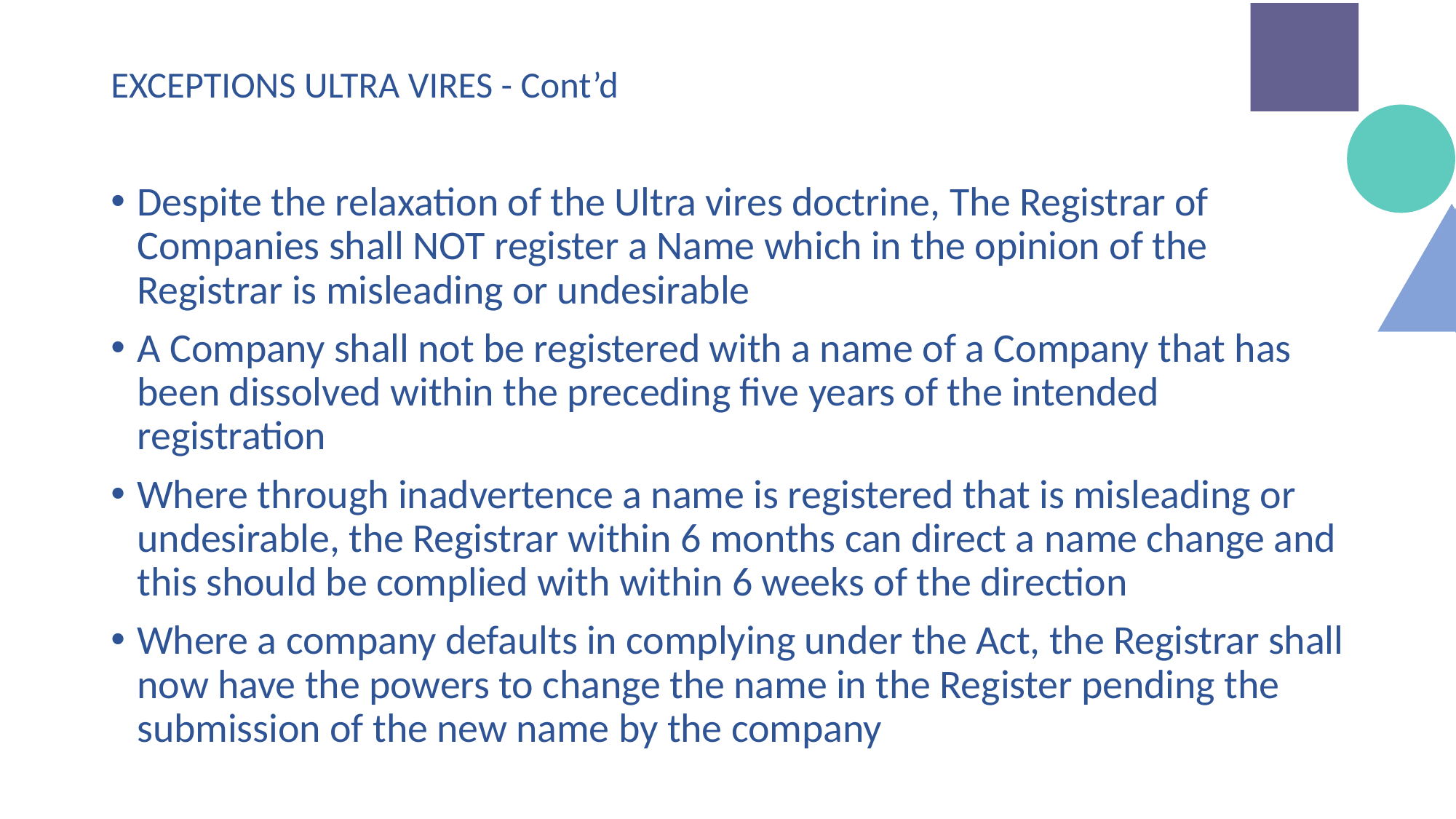

# EXCEPTIONS ULTRA VIRES - Cont’d

Despite the relaxation of the Ultra vires doctrine, The Registrar of Companies shall NOT register a Name which in the opinion of the Registrar is misleading or undesirable
A Company shall not be registered with a name of a Company that has been dissolved within the preceding five years of the intended registration
Where through inadvertence a name is registered that is misleading or undesirable, the Registrar within 6 months can direct a name change and this should be complied with within 6 weeks of the direction
Where a company defaults in complying under the Act, the Registrar shall now have the powers to change the name in the Register pending the submission of the new name by the company